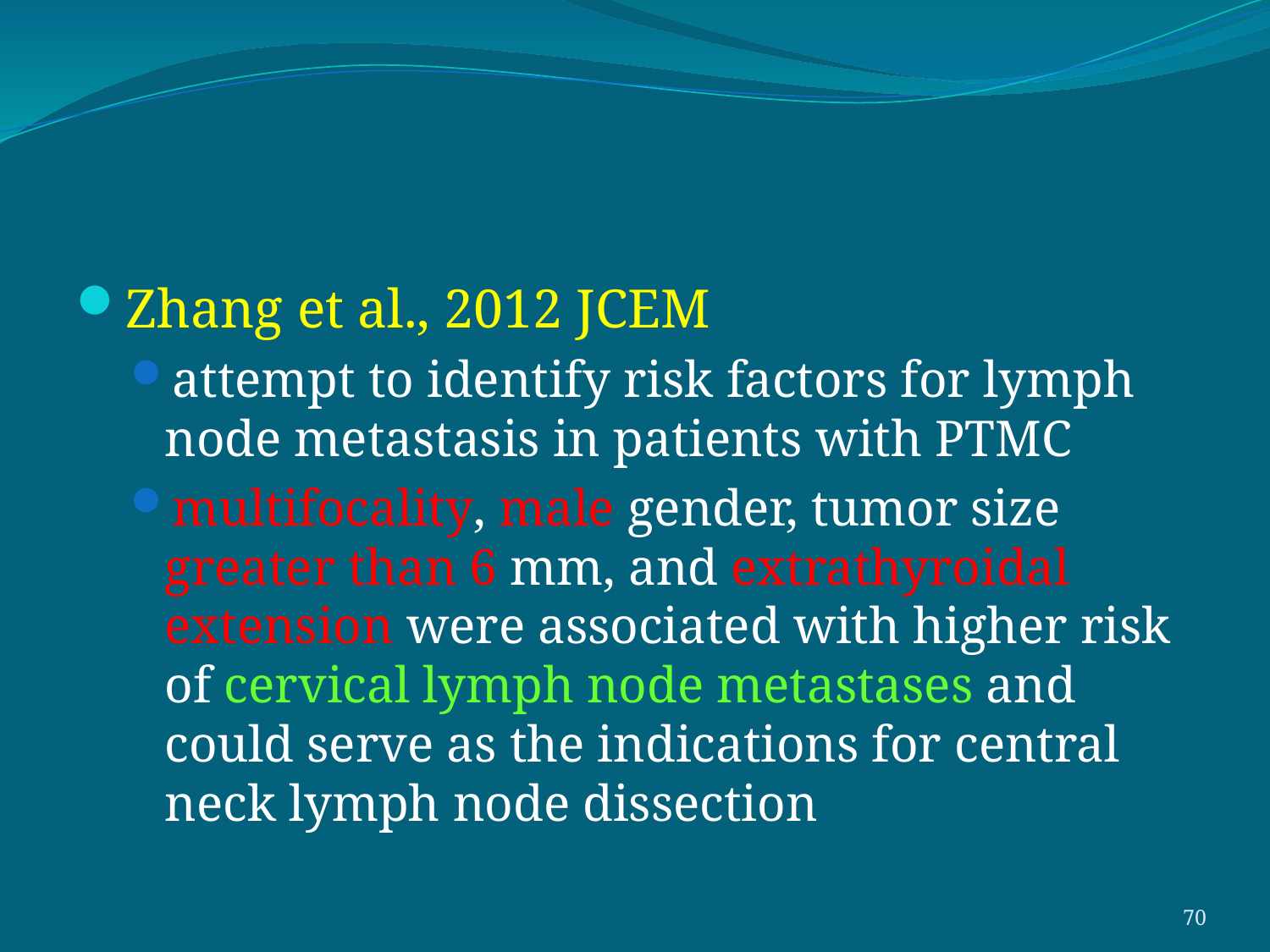

#
Zhang et al., 2012 JCEM
attempt to identify risk factors for lymph node metastasis in patients with PTMC
multifocality, male gender, tumor size greater than 6 mm, and extrathyroidal extension were associated with higher risk of cervical lymph node metastases and could serve as the indications for central neck lymph node dissection
70